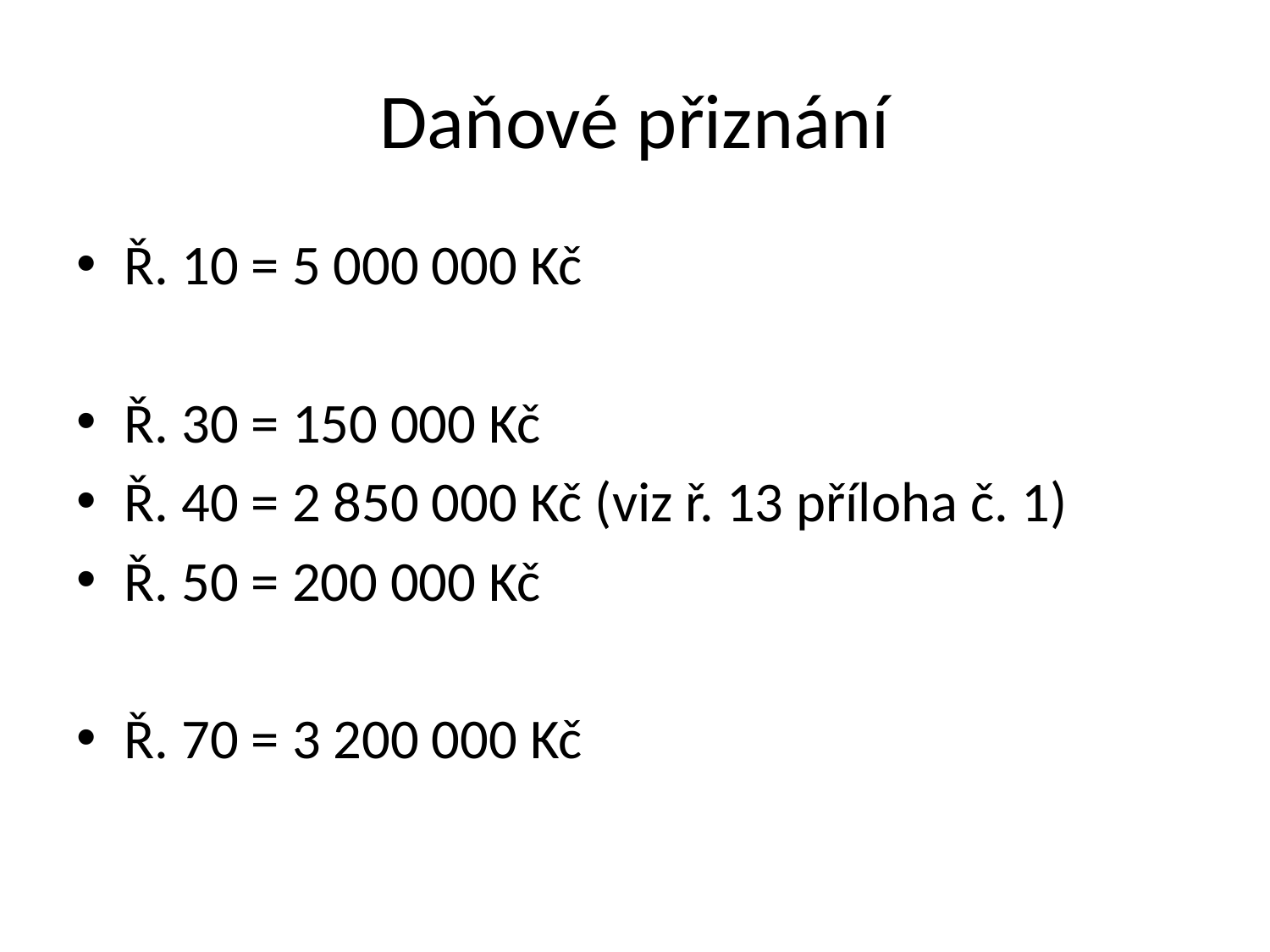

# Daňové přiznání
Ř. 10 = 5 000 000 Kč

Ř. 30 = 150 000 Kč
Ř. 40 = 2 850 000 Kč (viz ř. 13 příloha č. 1)
Ř. 50 = 200 000 Kč

Ř. 70 = 3 200 000 Kč